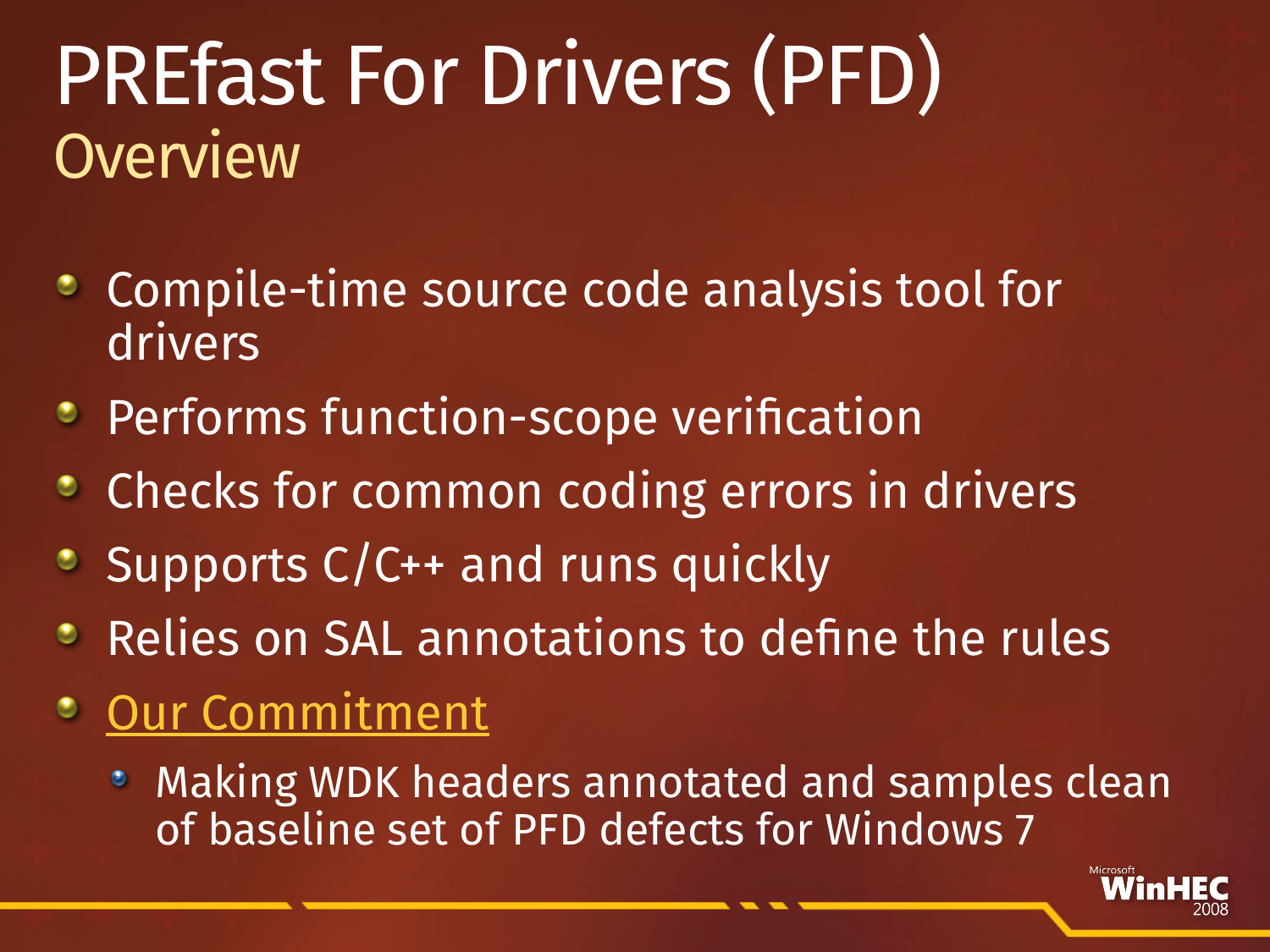

# PREfast For Drivers (PFD) Overview
Compile-time source code analysis tool for drivers
Performs function-scope verification
Checks for common coding errors in drivers
Supports C/C++ and runs quickly
Relies on SAL annotations to define the rules
Our Commitment
Making WDK headers annotated and samples clean of baseline set of PFD defects for Windows 7